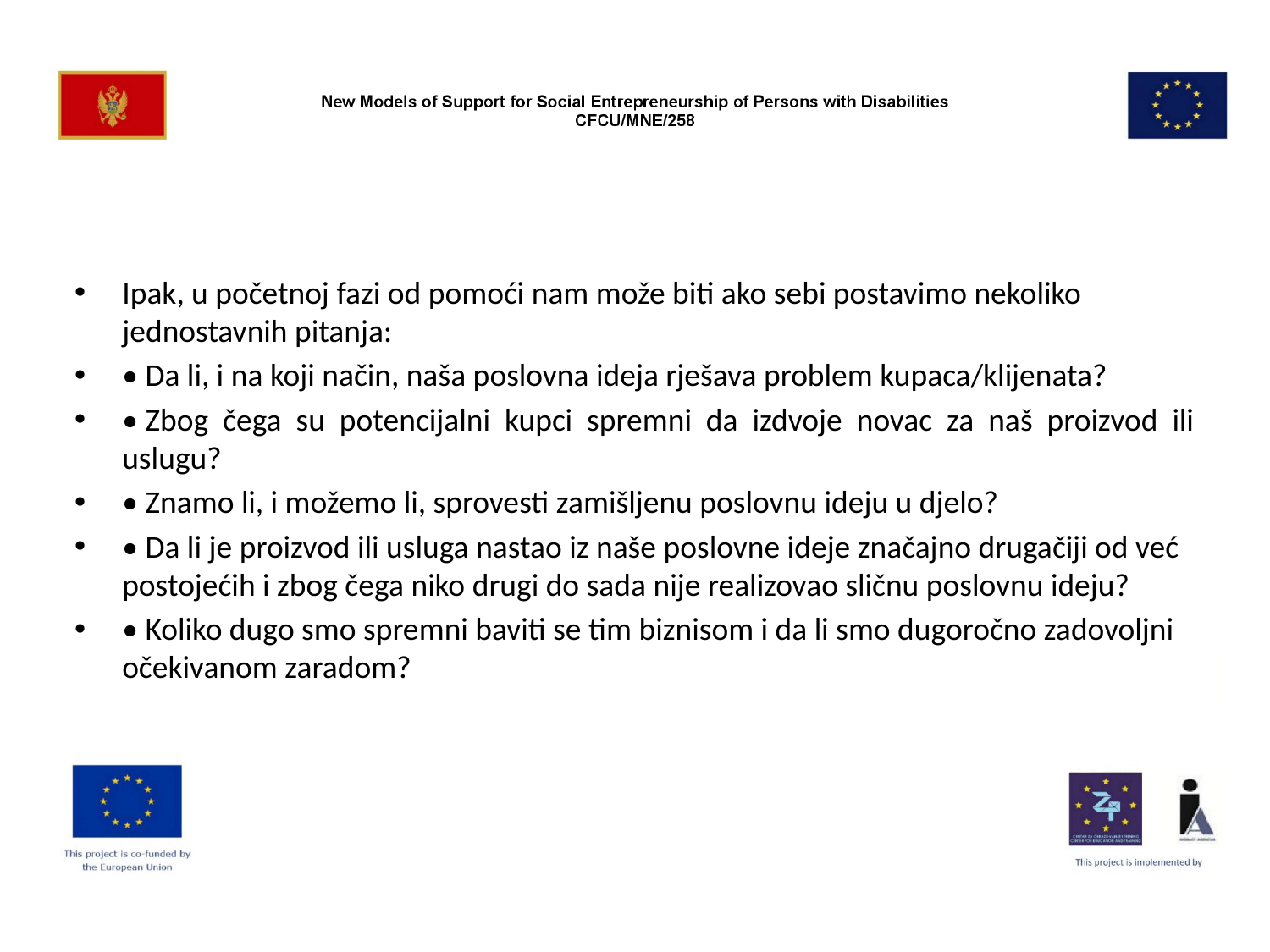

#
Ipak, u početnoj fazi od pomoći nam može biti ako sebi postavimo nekoliko jednostavnih pitanja:
• Da li, i na koji način, naša poslovna ideja rješava problem kupaca/klijenata?
• Zbog  čega  su  potencijalni  kupci  spremni  da  izdvoje  novac  za  naš  proizvod  ili uslugu?
• Znamo li, i možemo li, sprovesti zamišljenu poslovnu ideju u djelo?
• Da li je proizvod ili usluga nastao iz naše poslovne ideje značajno drugačiji od već postojećih i zbog čega niko drugi do sada nije realizovao sličnu poslovnu ideju?
• Koliko dugo smo spremni baviti se tim biznisom i da li smo dugoročno zadovoljni očekivanom zaradom?